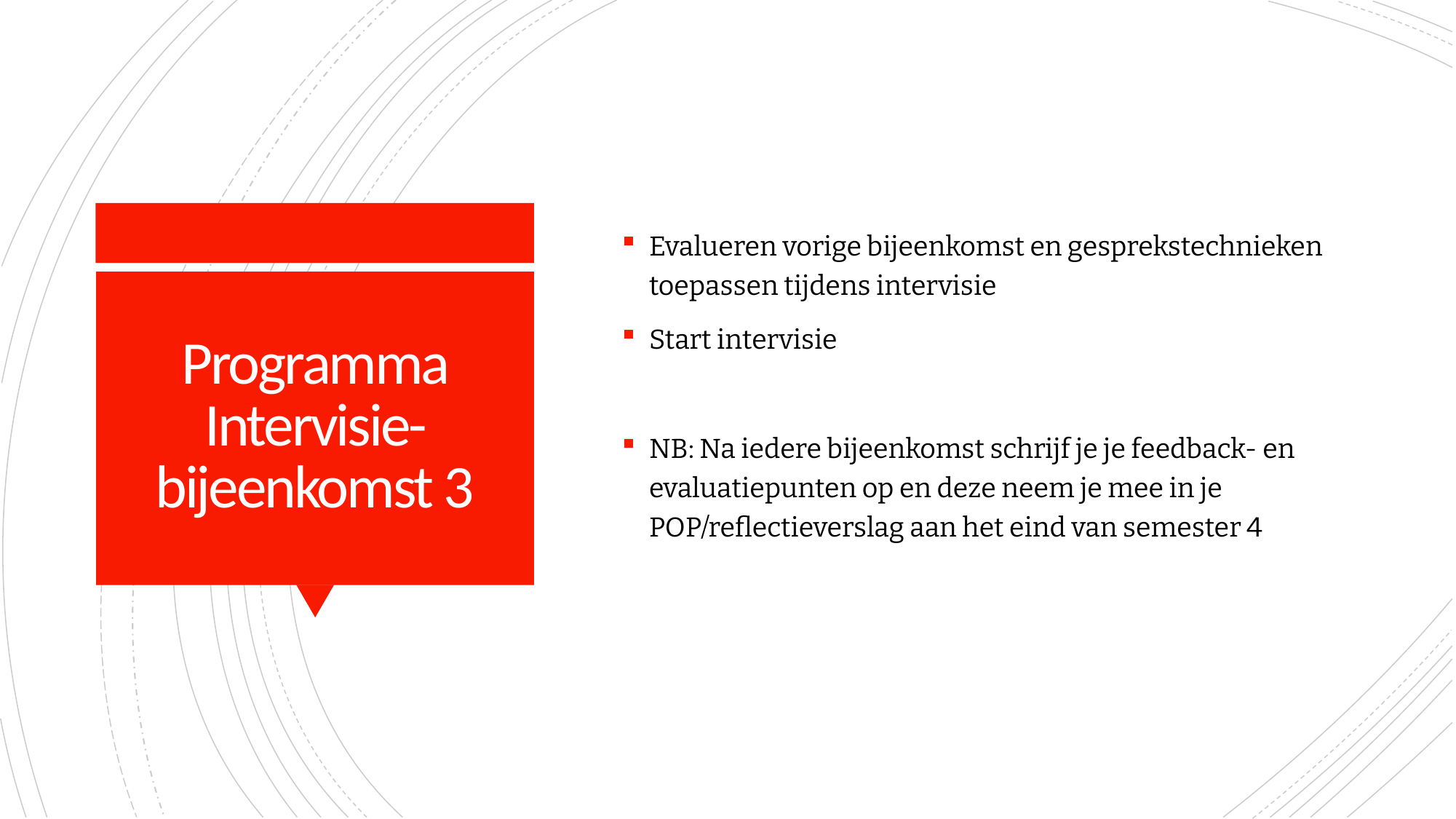

Evalueren vorige bijeenkomst en gesprekstechnieken toepassen tijdens intervisie
Start intervisie

NB: Na iedere bijeenkomst schrijf je je feedback- en evaluatiepunten op en deze neem je mee in je POP/reflectieverslag aan het eind van semester 4

# Programma Intervisie- bijeenkomst 3